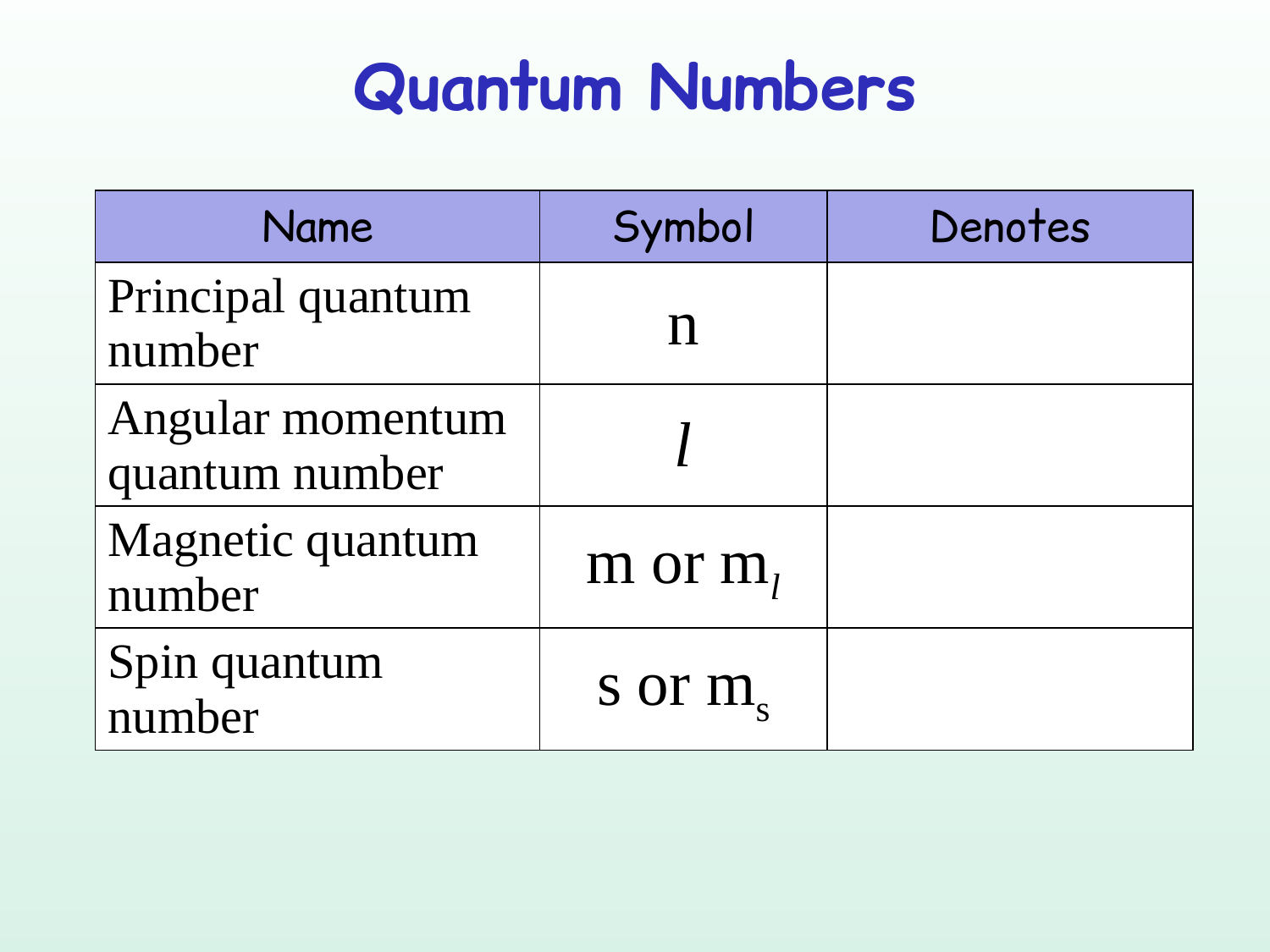

# Quantum Numbers
| Name | Symbol | Denotes |
| --- | --- | --- |
| Principal quantum number | n |  |
| Angular momentum quantum number | l |  |
| Magnetic quantum number | m or ml |  |
| Spin quantum number | s or ms |  |